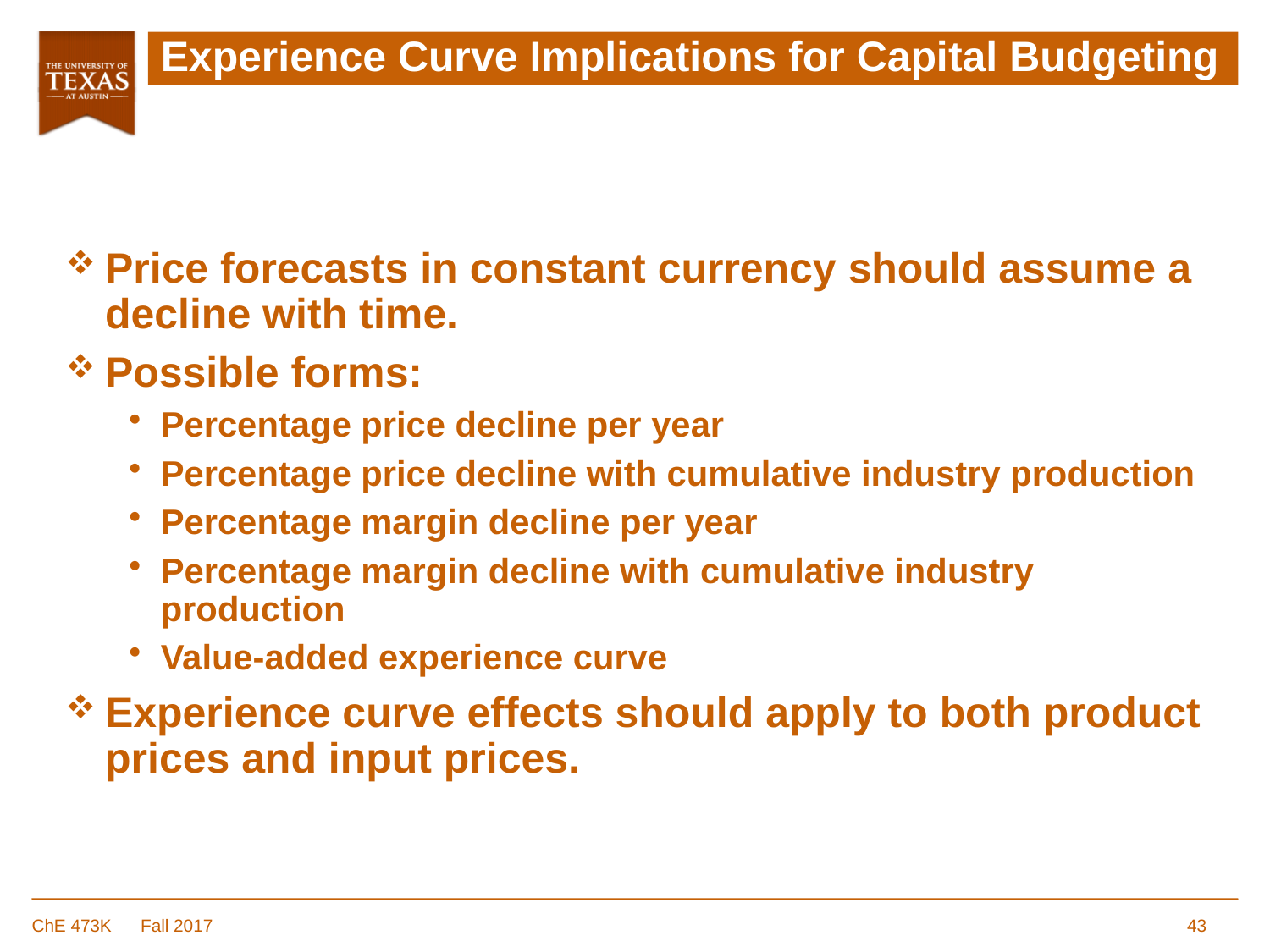

# Experience Curve Implications for Capital Budgeting
Price forecasts in constant currency should assume a decline with time.
Possible forms:
Percentage price decline per year
Percentage price decline with cumulative industry production
Percentage margin decline per year
Percentage margin decline with cumulative industry production
Value-added experience curve
Experience curve effects should apply to both product prices and input prices.